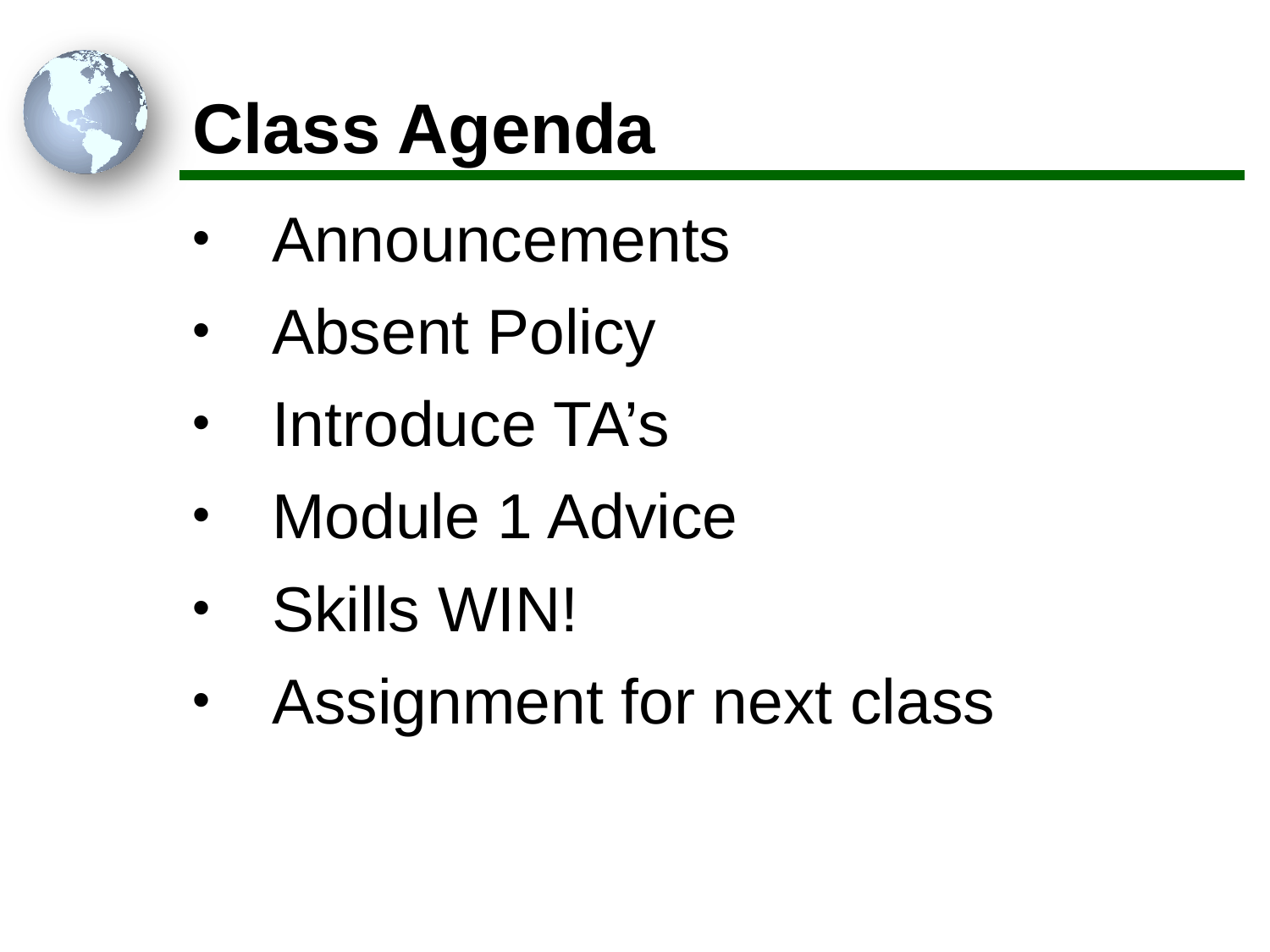

# Class Agenda
Announcements
Absent Policy
Introduce TA’s
Module 1 Advice
Skills WIN!
Assignment for next class